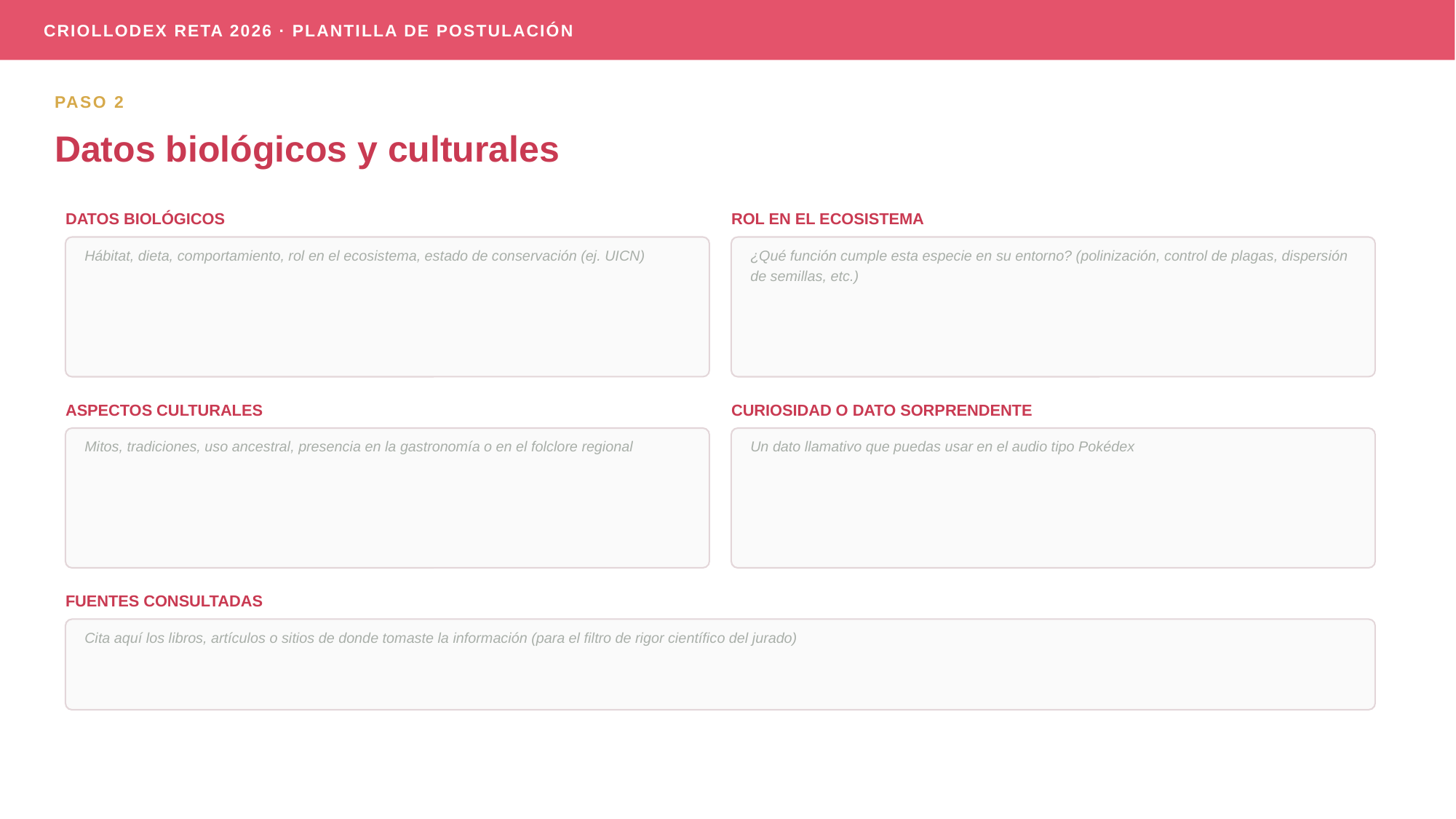

CRIOLLODEX RETA 2026 · PLANTILLA DE POSTULACIÓN
PASO 2
Datos biológicos y culturales
DATOS BIOLÓGICOS
ROL EN EL ECOSISTEMA

Hábitat, dieta, comportamiento, rol en el ecosistema, estado de conservación (ej. UICN)

¿Qué función cumple esta especie en su entorno? (polinización, control de plagas, dispersión de semillas, etc.)
ASPECTOS CULTURALES
CURIOSIDAD O DATO SORPRENDENTE

Mitos, tradiciones, uso ancestral, presencia en la gastronomía o en el folclore regional

Un dato llamativo que puedas usar en el audio tipo Pokédex
FUENTES CONSULTADAS

Cita aquí los libros, artículos o sitios de donde tomaste la información (para el filtro de rigor científico del jurado)